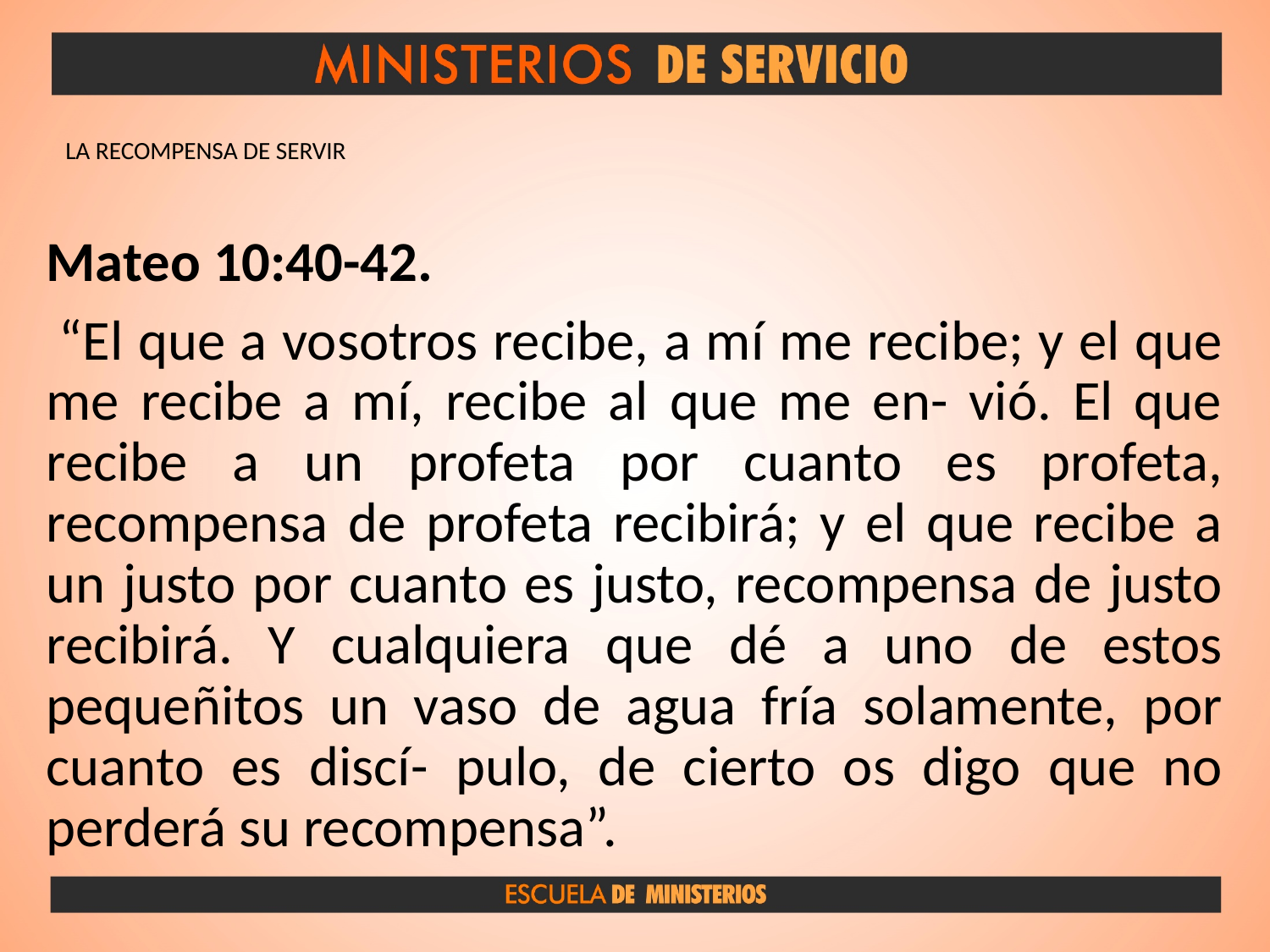

# LA RECOMPENSA DE SERVIR
Mateo 10:40-42.
 “El que a vosotros recibe, a mí me recibe; y el que me recibe a mí, recibe al que me en- vió. El que recibe a un profeta por cuanto es profeta, recompensa de profeta recibirá; y el que recibe a un justo por cuanto es justo, recompensa de justo recibirá. Y cualquiera que dé a uno de estos pequeñitos un vaso de agua fría solamente, por cuanto es discí- pulo, de cierto os digo que no perderá su recompensa”.